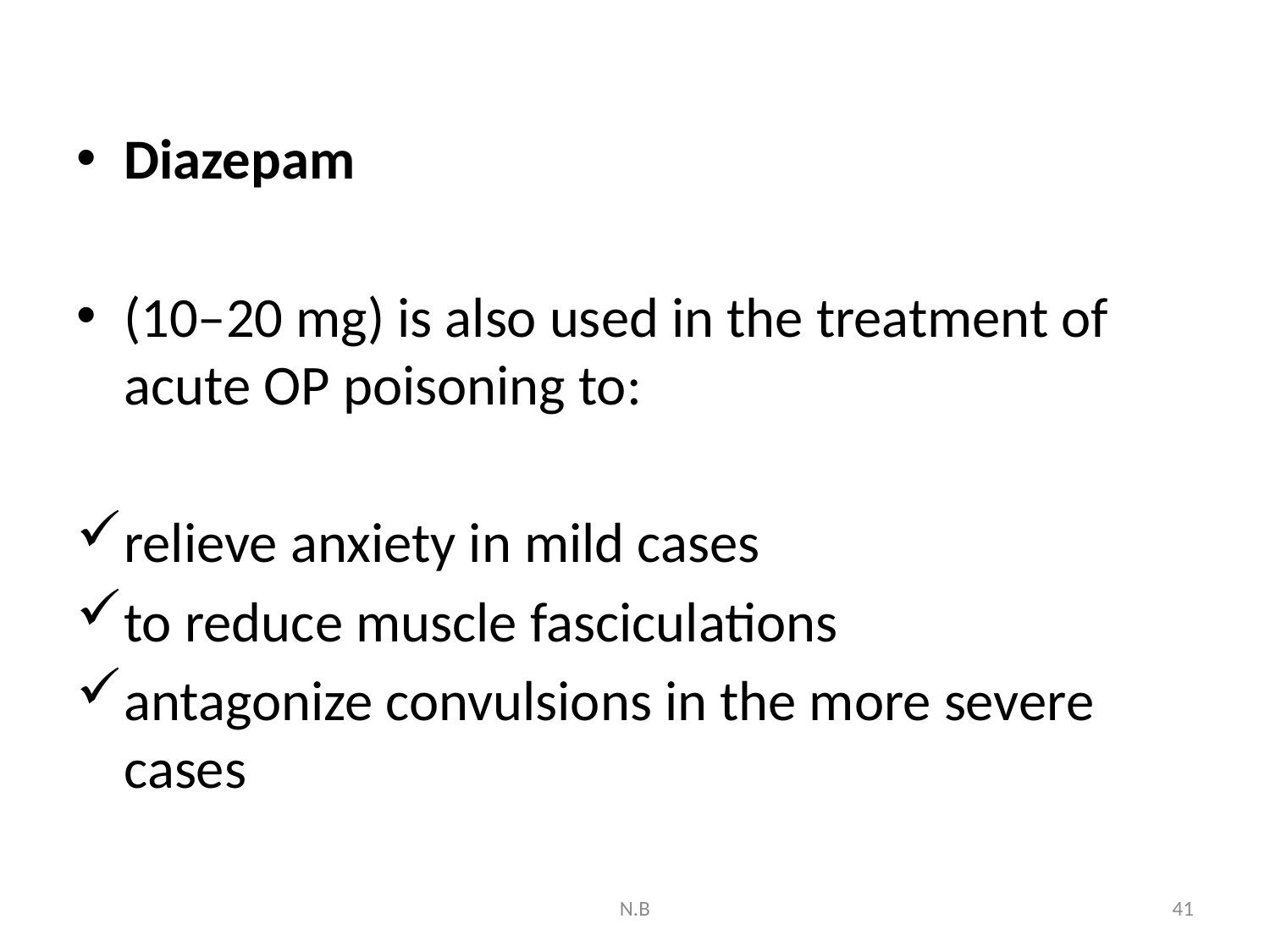

Diazepam

(10–20 mg) is also used in the treatment of acute OP poisoning to:

relieve anxiety in mild cases
to reduce muscle fasciculations
antagonize convulsions in the more severe cases
N.B
41